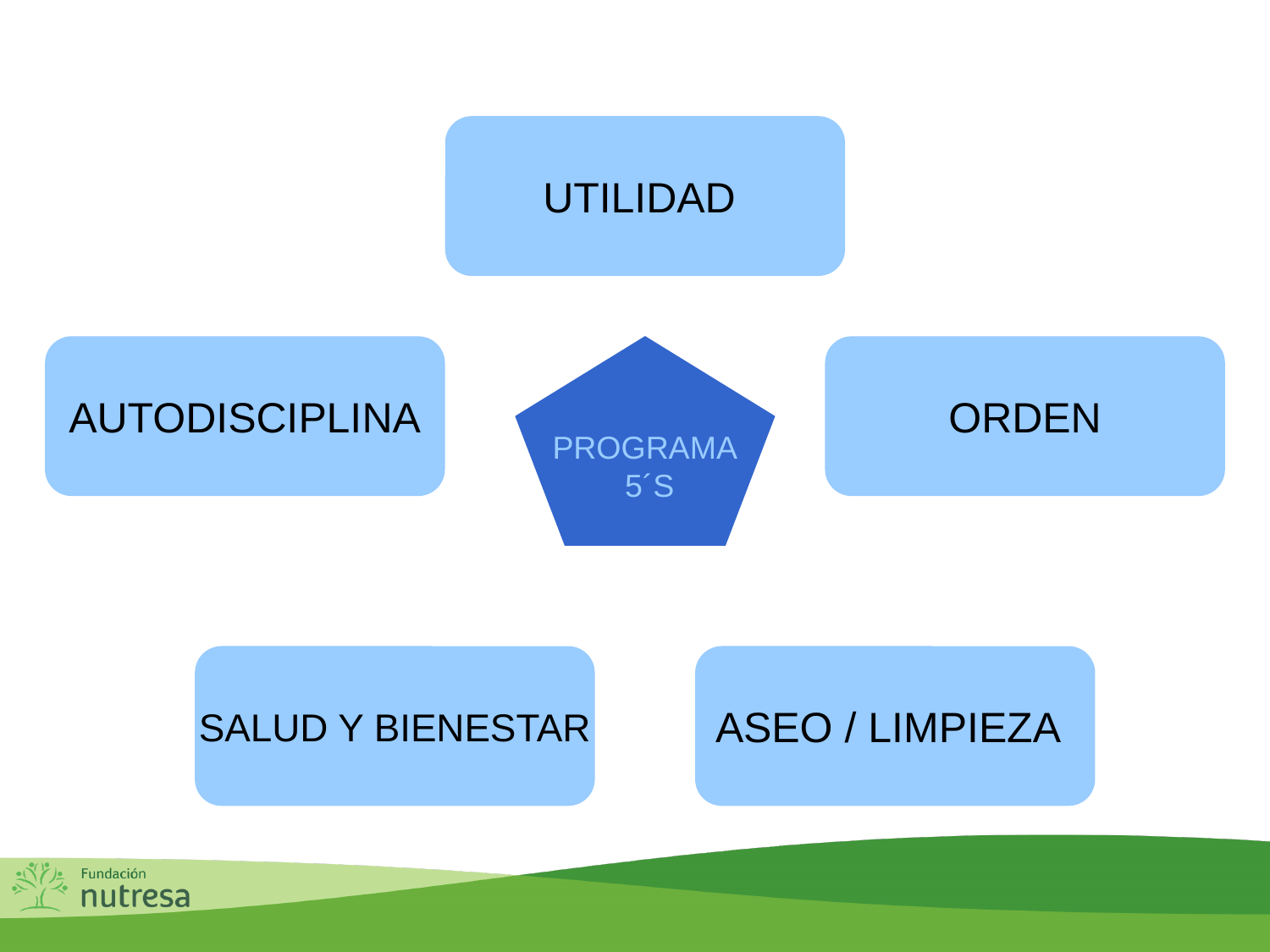

Seiri
UTILIDAD
Seiton
Shitsuke
PROGRAMA
 5´S
AUTODISCIPLINA
ORDEN
Seiketsu
Seiso
SALUD Y BIENESTAR
ASEO / LIMPIEZA